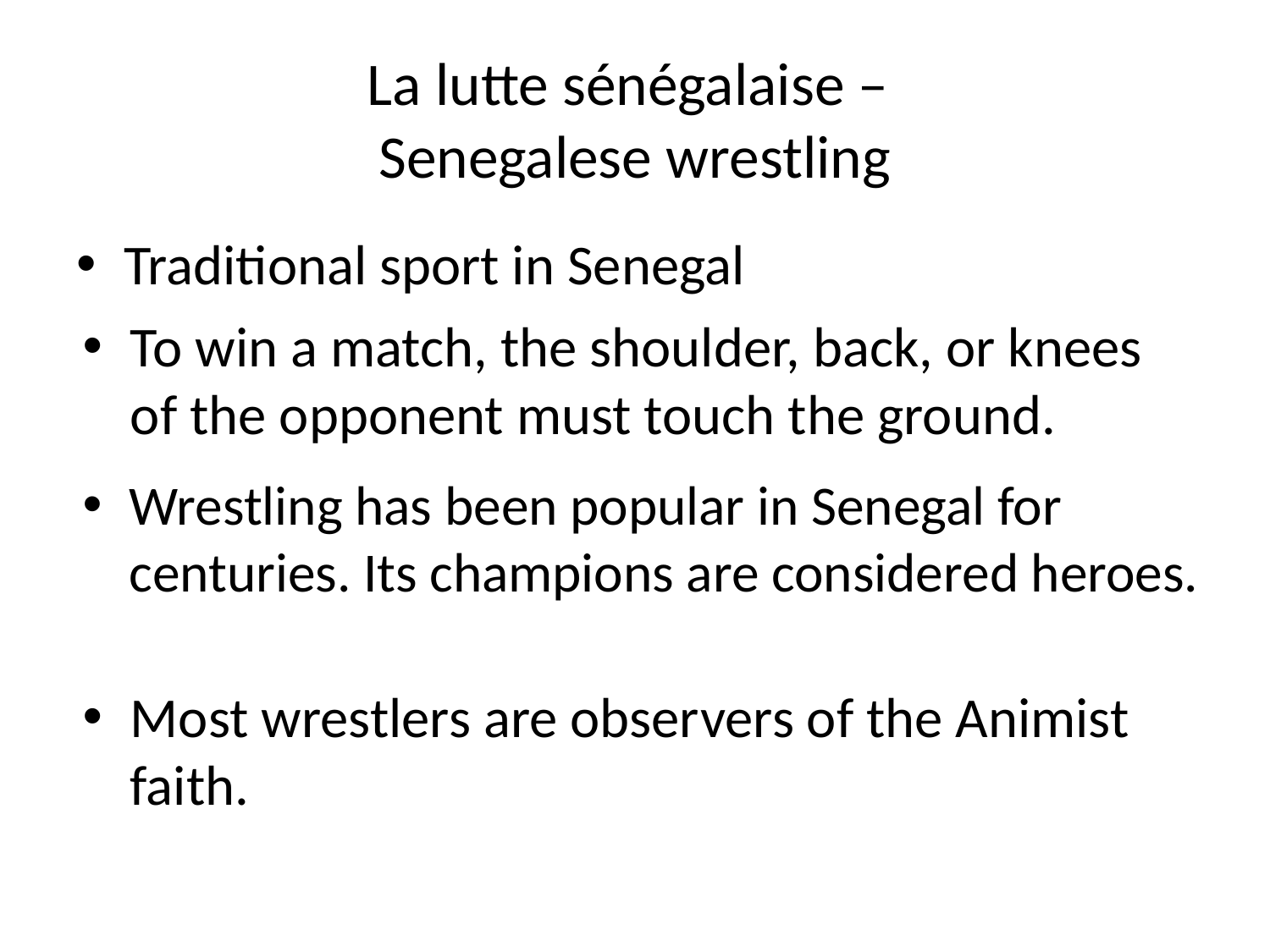

# La lutte sénégalaise – Senegalese wrestling
Traditional sport in Senegal
To win a match, the shoulder, back, or knees of the opponent must touch the ground.
Wrestling has been popular in Senegal for centuries. Its champions are considered heroes.
Most wrestlers are observers of the Animist faith.